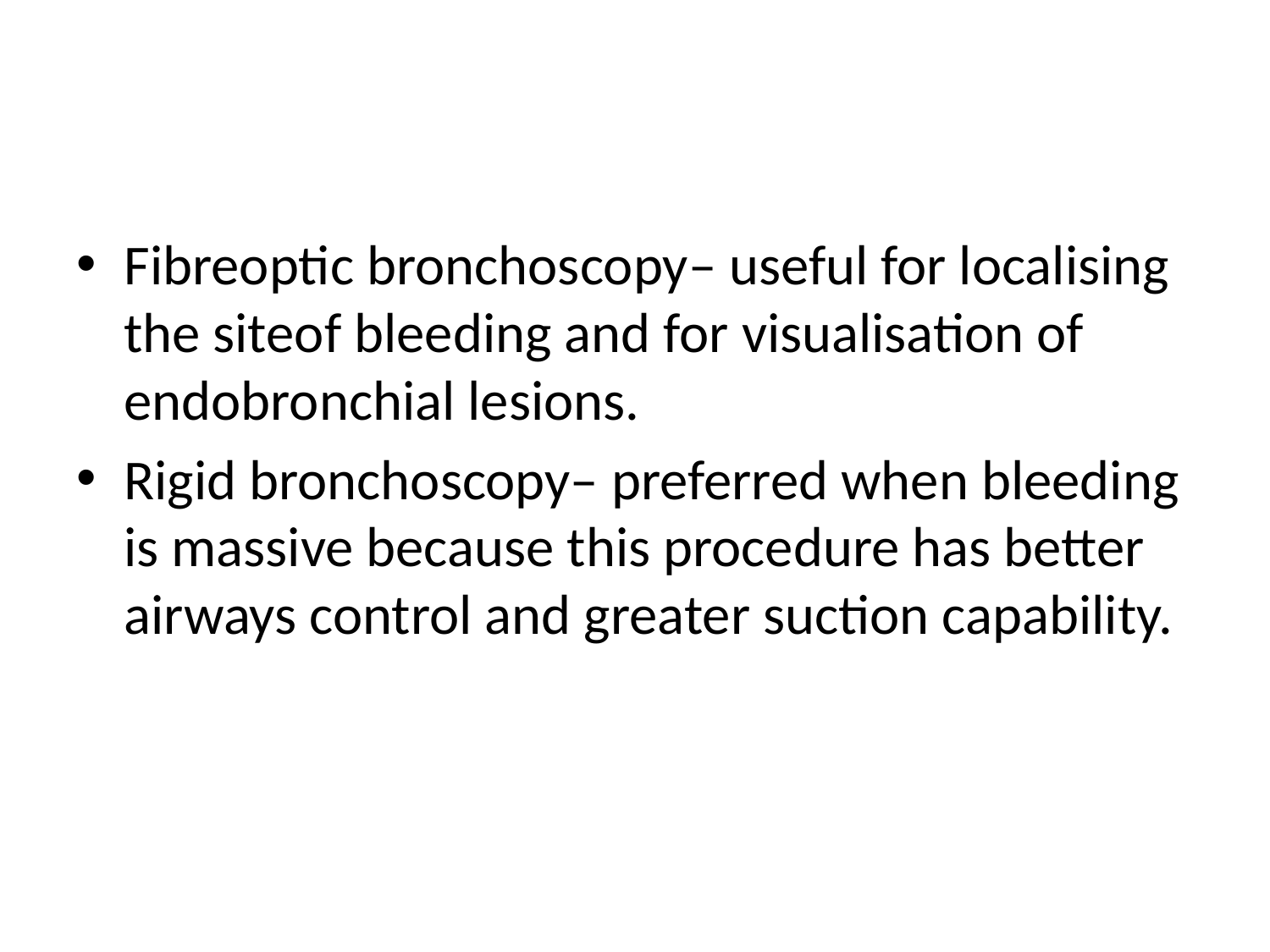

Fibreoptic bronchoscopy– useful for localising the siteof bleeding and for visualisation of endobronchial lesions.
Rigid bronchoscopy– preferred when bleeding is massive because this procedure has better airways control and greater suction capability.